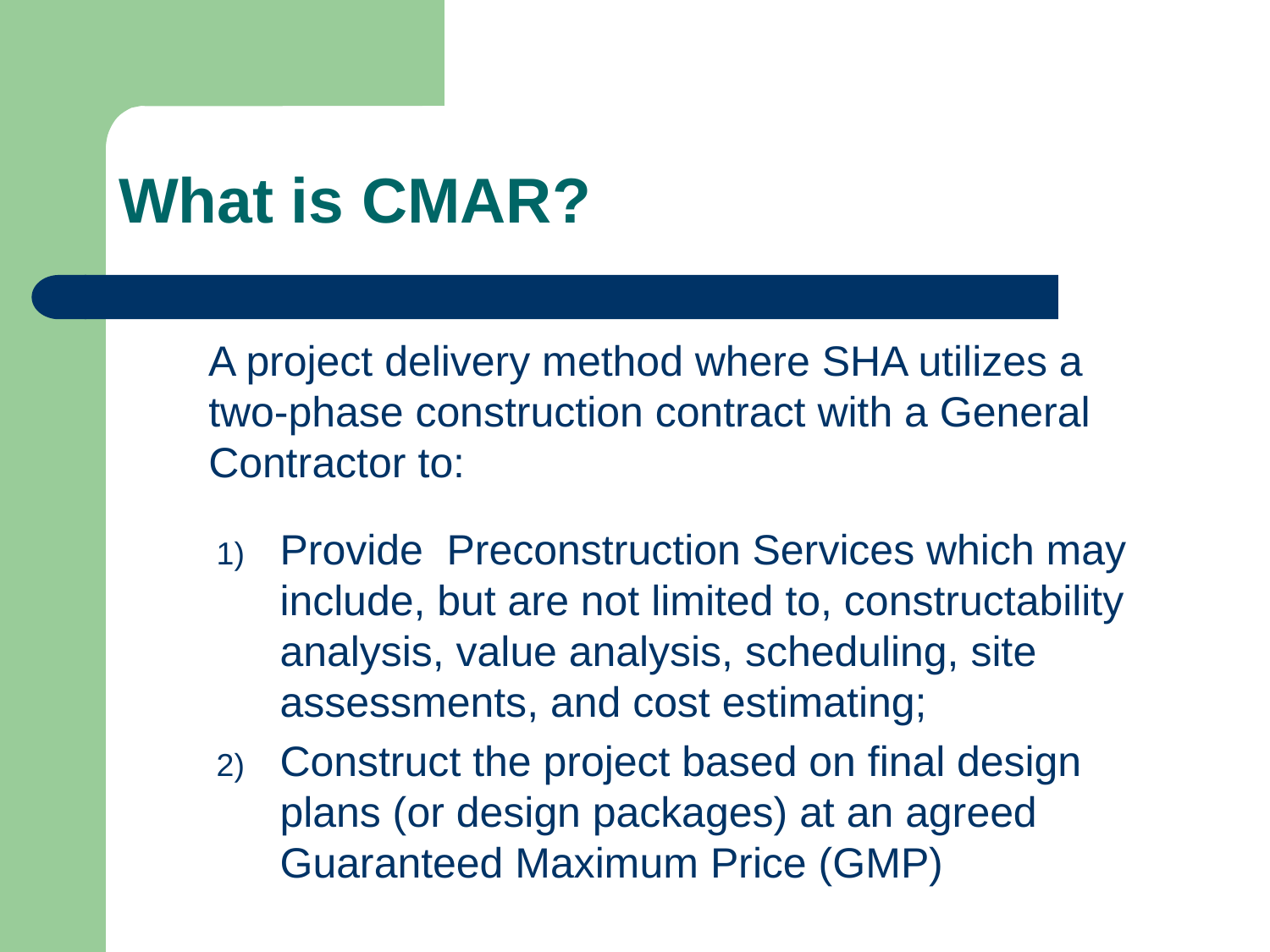

# What is CMAR?
    A project delivery method where SHA utilizes a two-phase construction contract with a General Contractor to:

Provide  Preconstruction Services which may include, but are not limited to, constructability analysis, value analysis, scheduling, site assessments, and cost estimating;
Construct the project based on final design plans (or design packages) at an agreed Guaranteed Maximum Price (GMP)